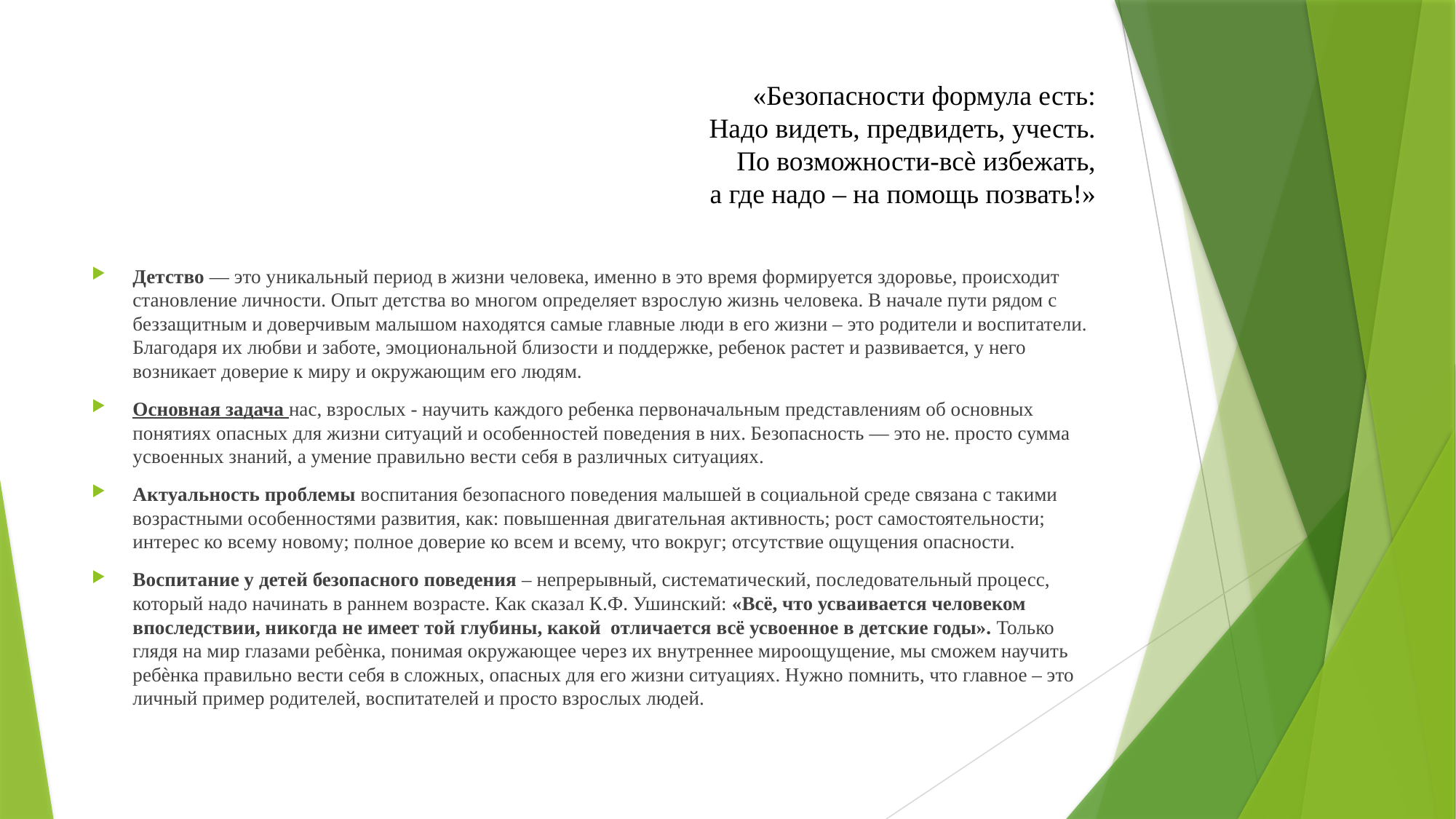

# «Безопасности формула есть: Надо видеть, предвидеть, учесть. По возможности-всѐ избежать, а где надо – на помощь позвать!»
Детство — это уникальный период в жизни человека, именно в это время формируется здоровье, происходит становление личности. Опыт детства во многом определяет взрослую жизнь человека. В начале пути рядом с беззащитным и доверчивым малышом находятся самые главные люди в его жизни – это родители и воспитатели. Благодаря их любви и заботе, эмоциональной близости и поддержке, ребенок растет и развивается, у него возникает доверие к миру и окружающим его людям.
Основная задача нас, взрослых - научить каждого ребенка первоначальным представлениям об основных понятиях опасных для жизни ситуаций и особенностей поведения в них. Безопасность — это не. просто сумма усвоенных знаний, а умение правильно вести себя в различных ситуациях.
Актуальность проблемы воспитания безопасного поведения малышей в социальной среде связана с такими возрастными особенностями развития, как: повышенная двигательная активность; рост самостоятельности; интерес ко всему новому; полное доверие ко всем и всему, что вокруг; отсутствие ощущения опасности.
Воспитание у детей безопасного поведения – непрерывный, систематический, последовательный процесс, который надо начинать в раннем возрасте. Как сказал К.Ф. Ушинский: «Всё, что усваивается человеком впоследствии, никогда не имеет той глубины, какой  отличается всё усвоенное в детские годы». Только глядя на мир глазами ребѐнка, понимая окружающее через их внутреннее мироощущение, мы сможем научить ребѐнка правильно вести себя в сложных, опасных для его жизни ситуациях. Нужно помнить, что главное – это личный пример родителей, воспитателей и просто взрослых людей.